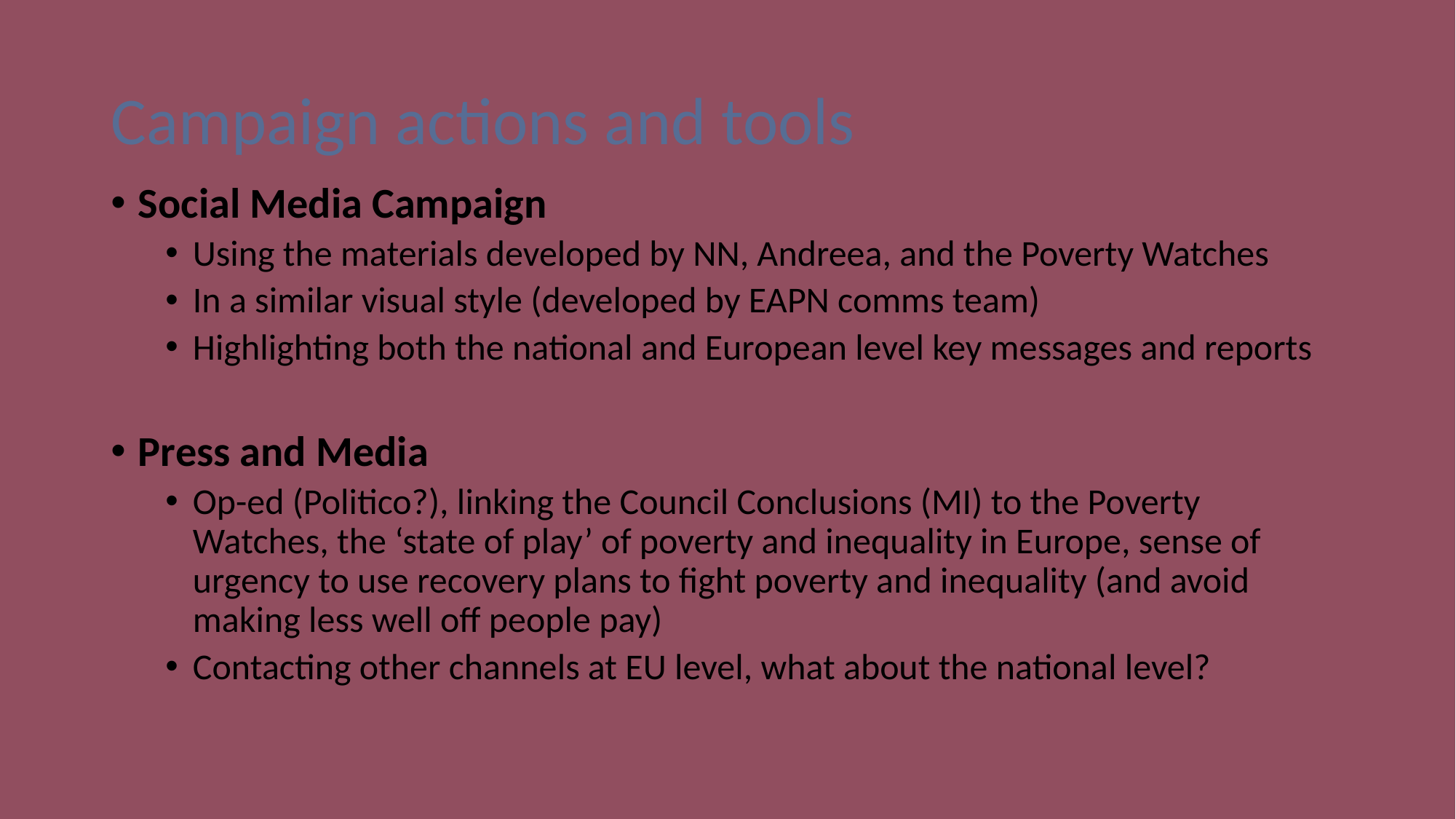

# Campaign actions and tools
Social Media Campaign
Using the materials developed by NN, Andreea, and the Poverty Watches
In a similar visual style (developed by EAPN comms team)
Highlighting both the national and European level key messages and reports

Press and Media
Op-ed (Politico?), linking the Council Conclusions (MI) to the Poverty Watches, the ‘state of play’ of poverty and inequality in Europe, sense of urgency to use recovery plans to fight poverty and inequality (and avoid making less well off people pay)
Contacting other channels at EU level, what about the national level?